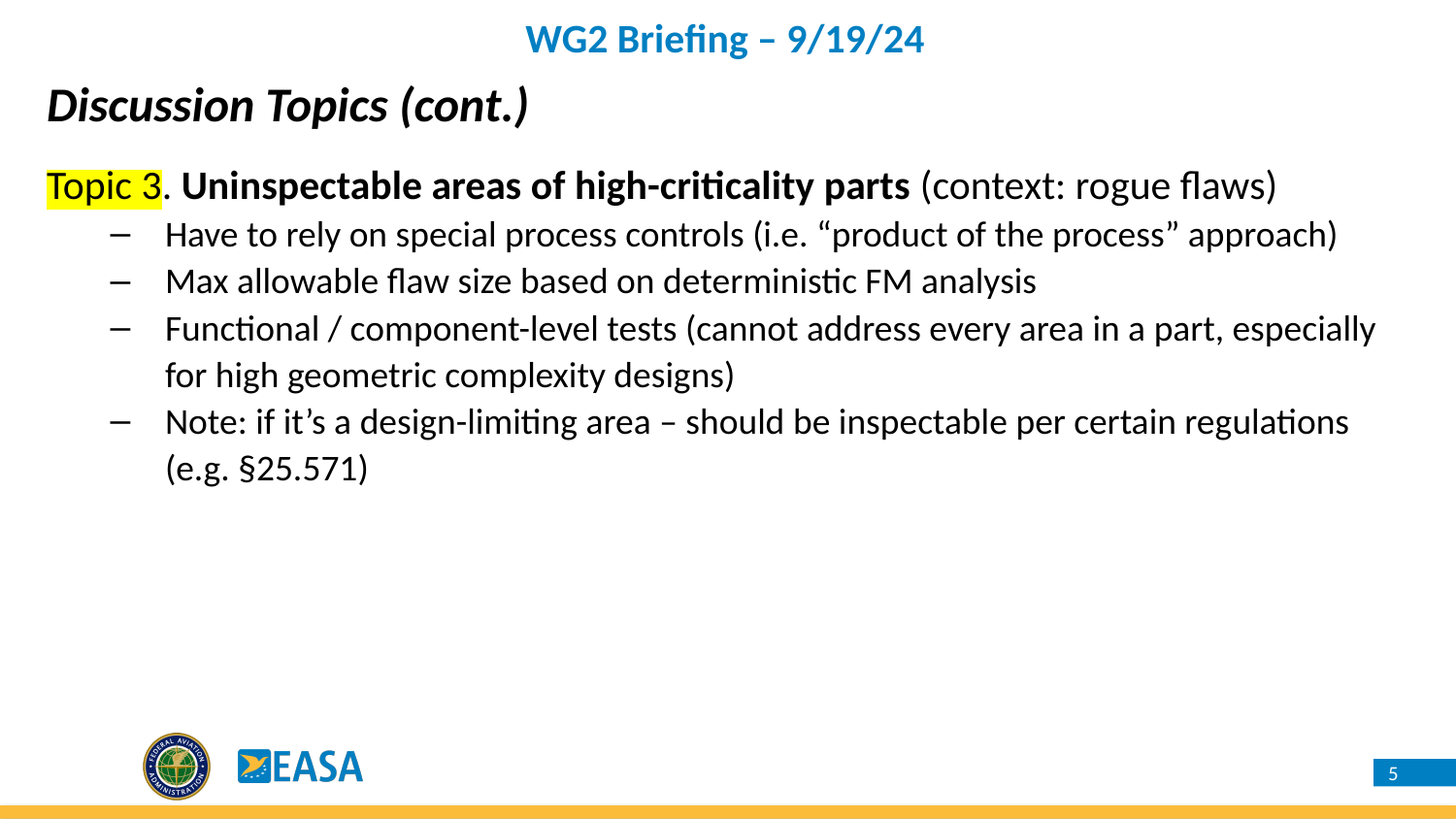

WG2 Briefing – 9/19/24
Discussion Topics (cont.)
Topic 3. Uninspectable areas of high-criticality parts (context: rogue flaws)
Have to rely on special process controls (i.e. “product of the process” approach)
Max allowable flaw size based on deterministic FM analysis
Functional / component-level tests (cannot address every area in a part, especially for high geometric complexity designs)
Note: if it’s a design-limiting area – should be inspectable per certain regulations (e.g. §25.571)